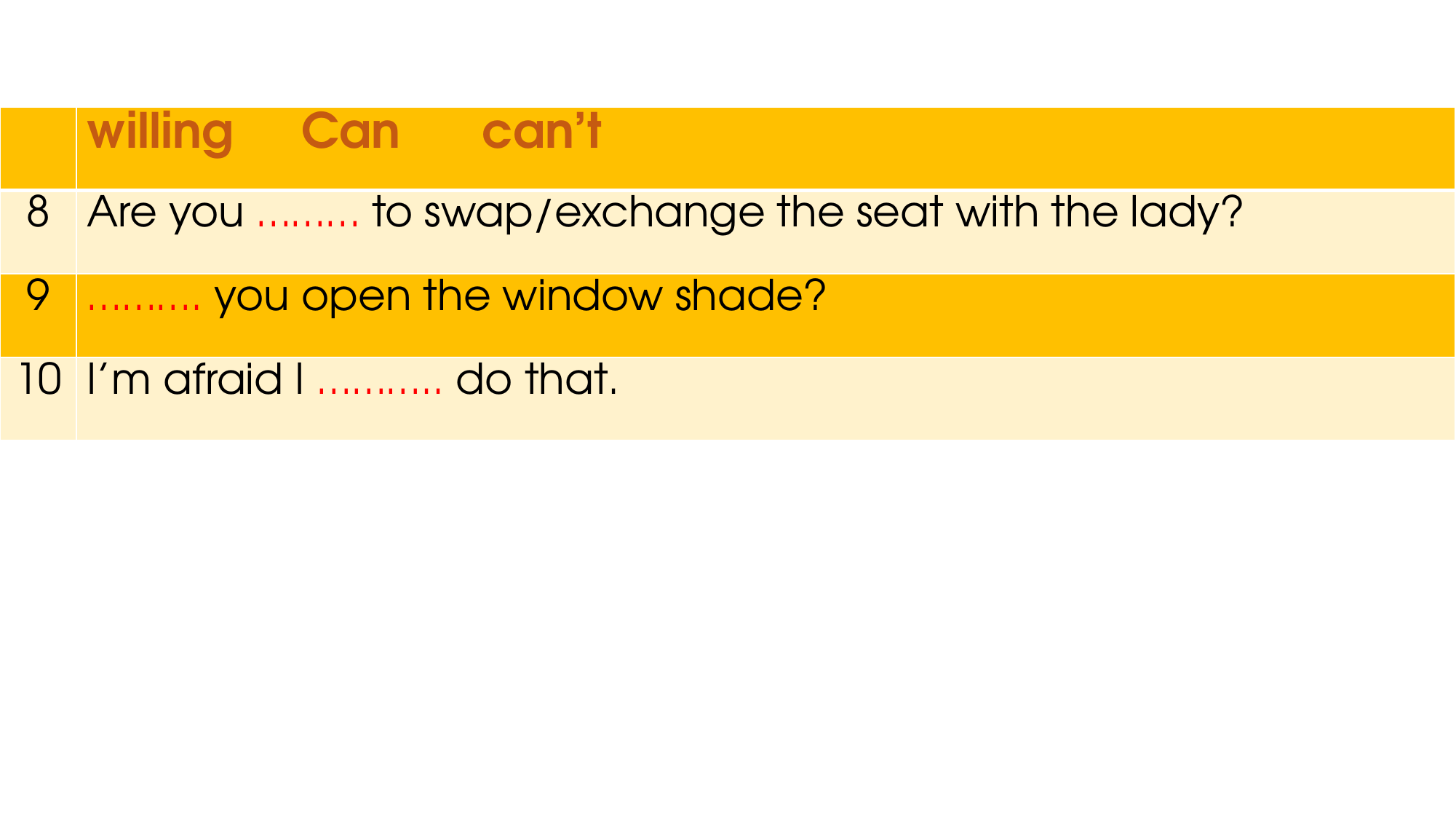

|  | willing Can can’t |
| --- | --- |
| 8 | Are you ……… to swap/exchange the seat with the lady? |
| 9 | ………. you open the window shade? |
| 10 | I’m afraid I ……….. do that. |